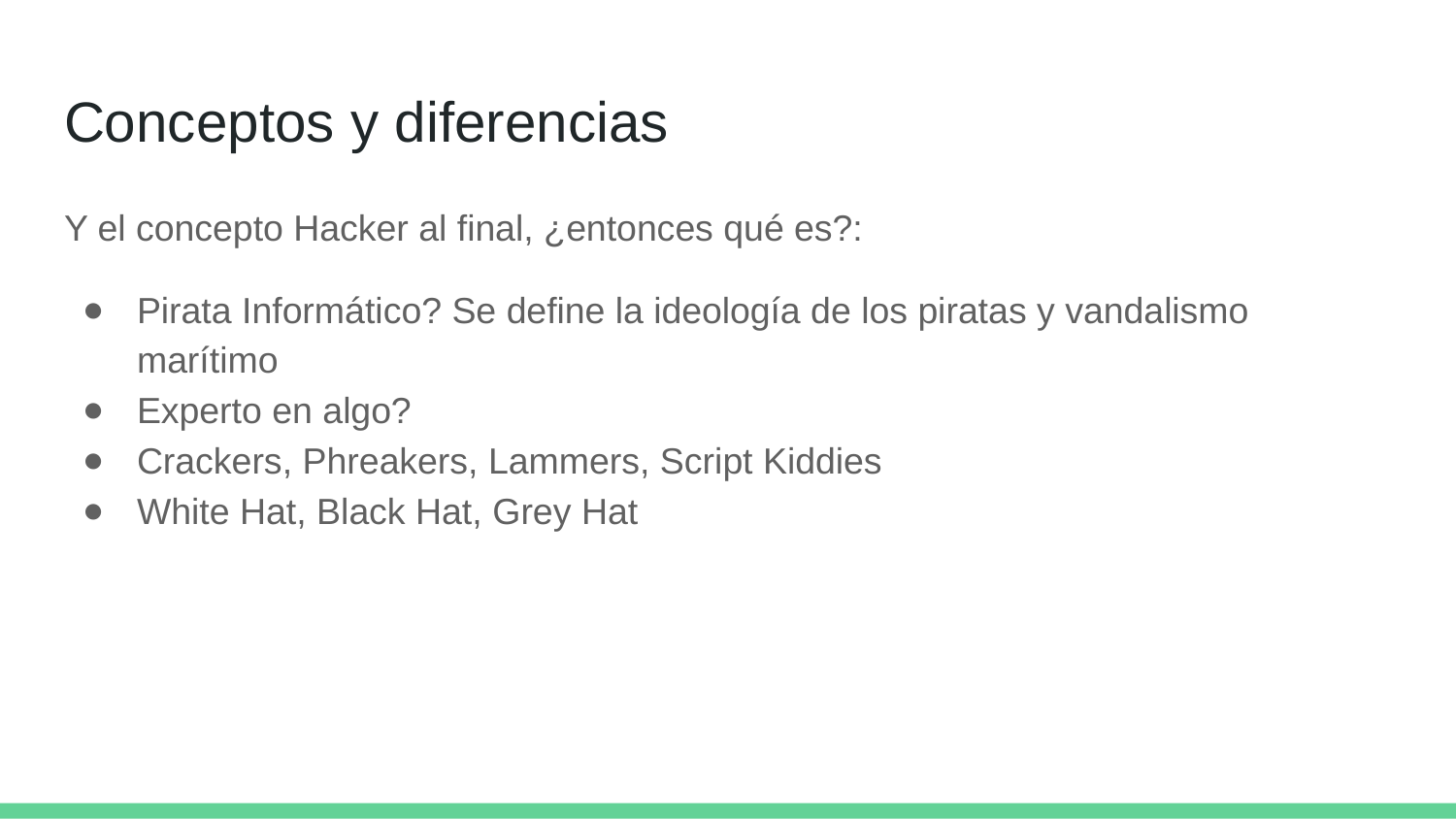

# Conceptos y diferencias
Y el concepto Hacker al final, ¿entonces qué es?:
Pirata Informático? Se define la ideología de los piratas y vandalismo marítimo
Experto en algo?
Crackers, Phreakers, Lammers, Script Kiddies
White Hat, Black Hat, Grey Hat